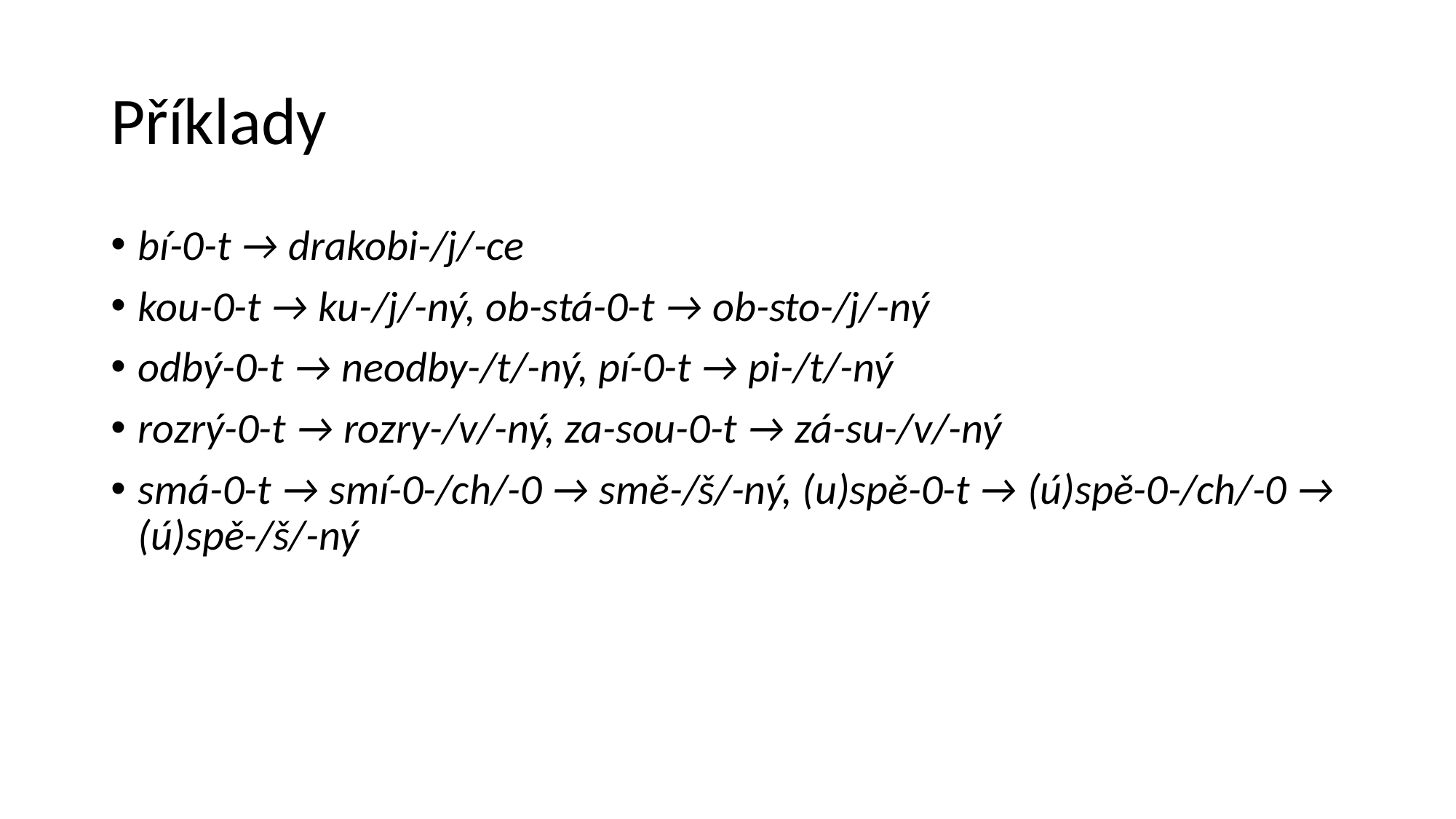

# Příklady
bí-0-t → drakobi-/j/-ce
kou-0-t → ku-/j/-ný, ob-stá-0-t → ob-sto-/j/-ný
odbý-0-t → neodby-/t/-ný, pí-0-t → pi-/t/-ný
rozrý-0-t → rozry-/v/-ný, za-sou-0-t → zá-su-/v/-ný
smá-0-t → smí-0-/ch/-0 → smě-/š/-ný, (u)spě-0-t → (ú)spě-0-/ch/-0 → (ú)spě-/š/-ný